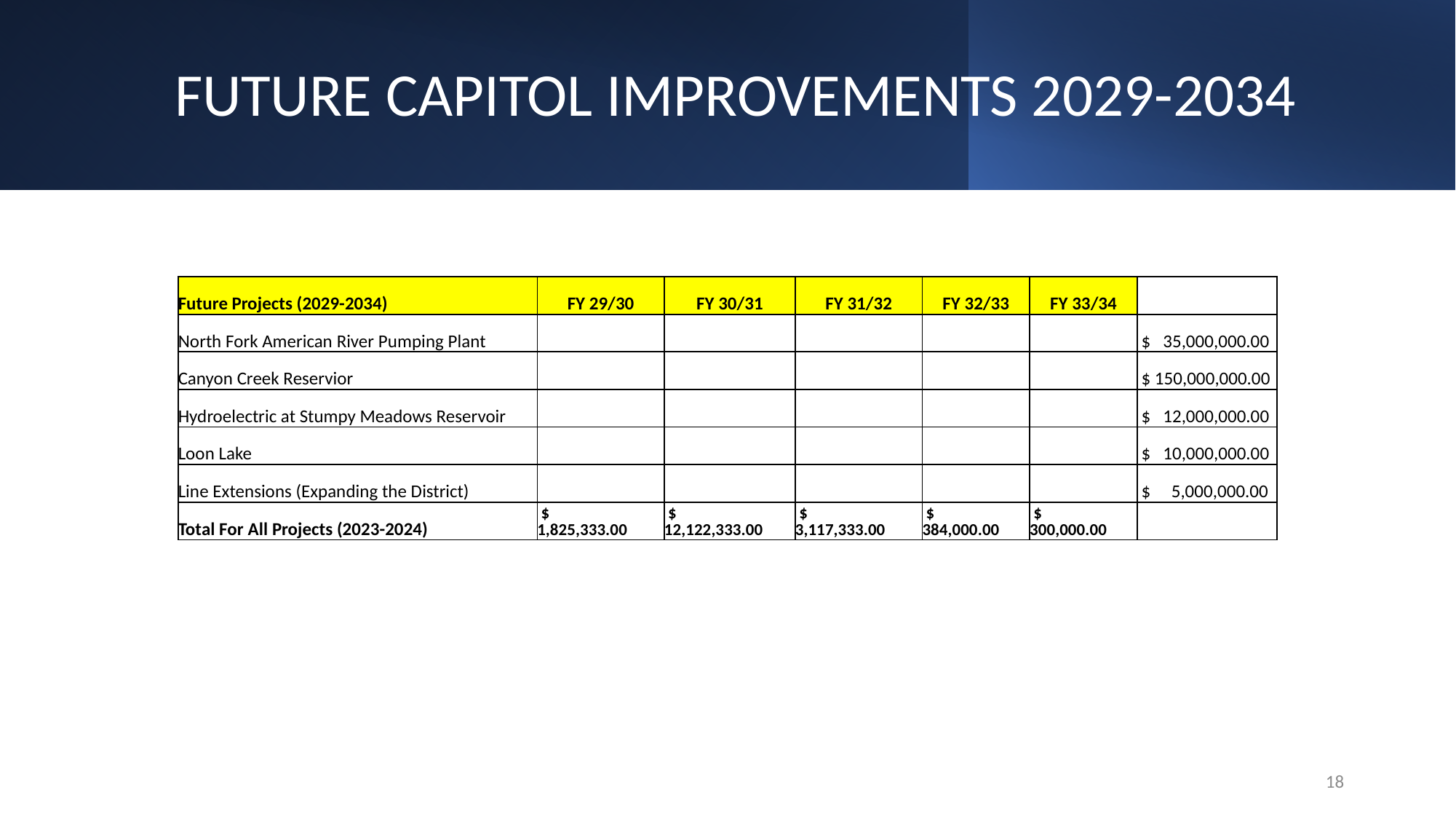

# FUTURE CAPITOL IMPROVEMENTS 2029-2034
| Future Projects (2029-2034) | FY 29/30 | FY 30/31 | FY 31/32 | FY 32/33 | FY 33/34 |  |
| --- | --- | --- | --- | --- | --- | --- |
| North Fork American River Pumping Plant |  |  |  |  |  | $ 35,000,000.00 |
| Canyon Creek Reservior |  |  |  |  |  | $ 150,000,000.00 |
| Hydroelectric at Stumpy Meadows Reservoir |  |  |  |  |  | $ 12,000,000.00 |
| Loon Lake |  |  |  |  |  | $ 10,000,000.00 |
| Line Extensions (Expanding the District) |  |  |  |  |  | $ 5,000,000.00 |
| Total For All Projects (2023-2024) | $ 1,825,333.00 | $ 12,122,333.00 | $ 3,117,333.00 | $ 384,000.00 | $ 300,000.00 |  |
18